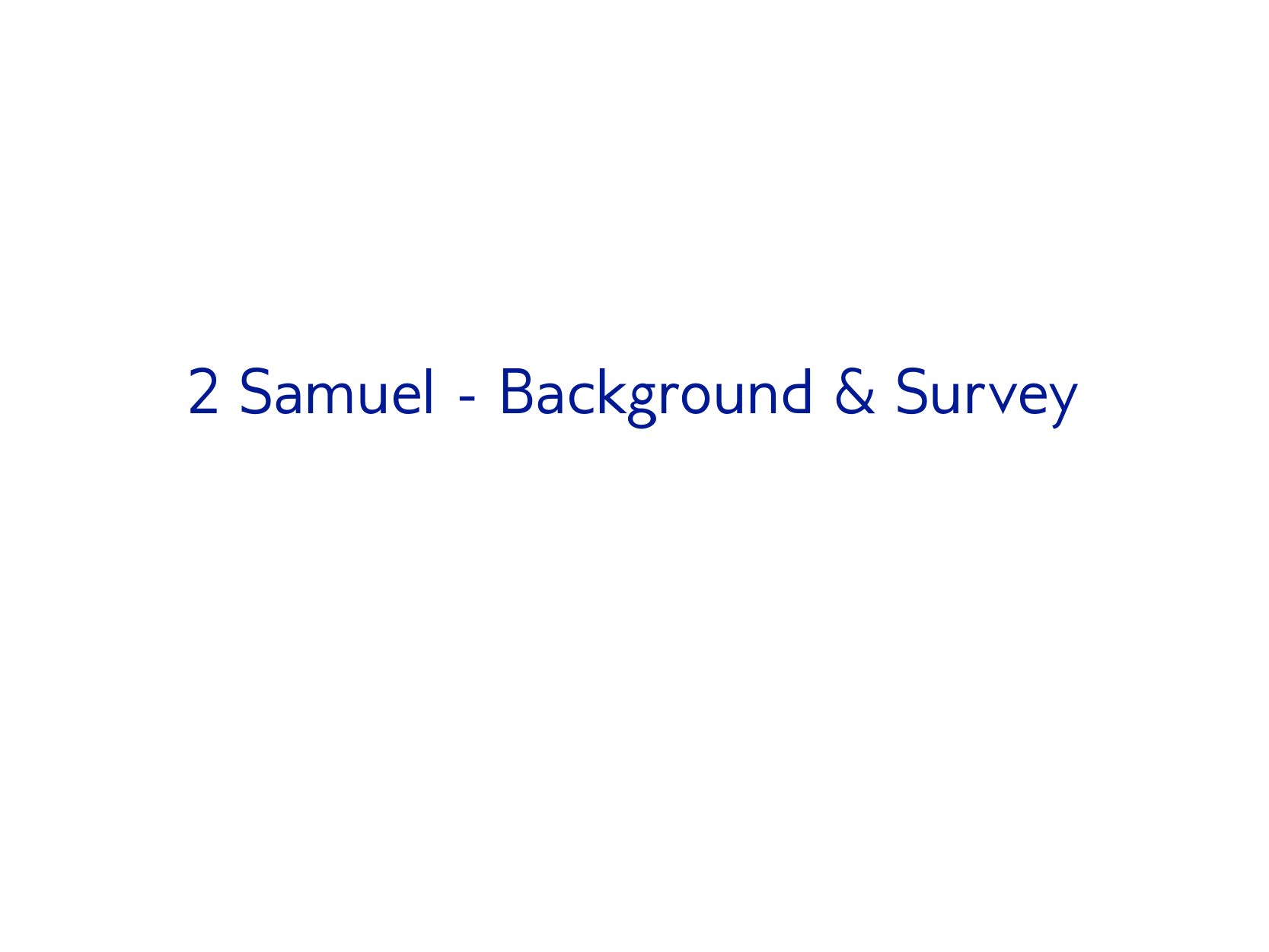

# 2 Samuel - Background & Survey